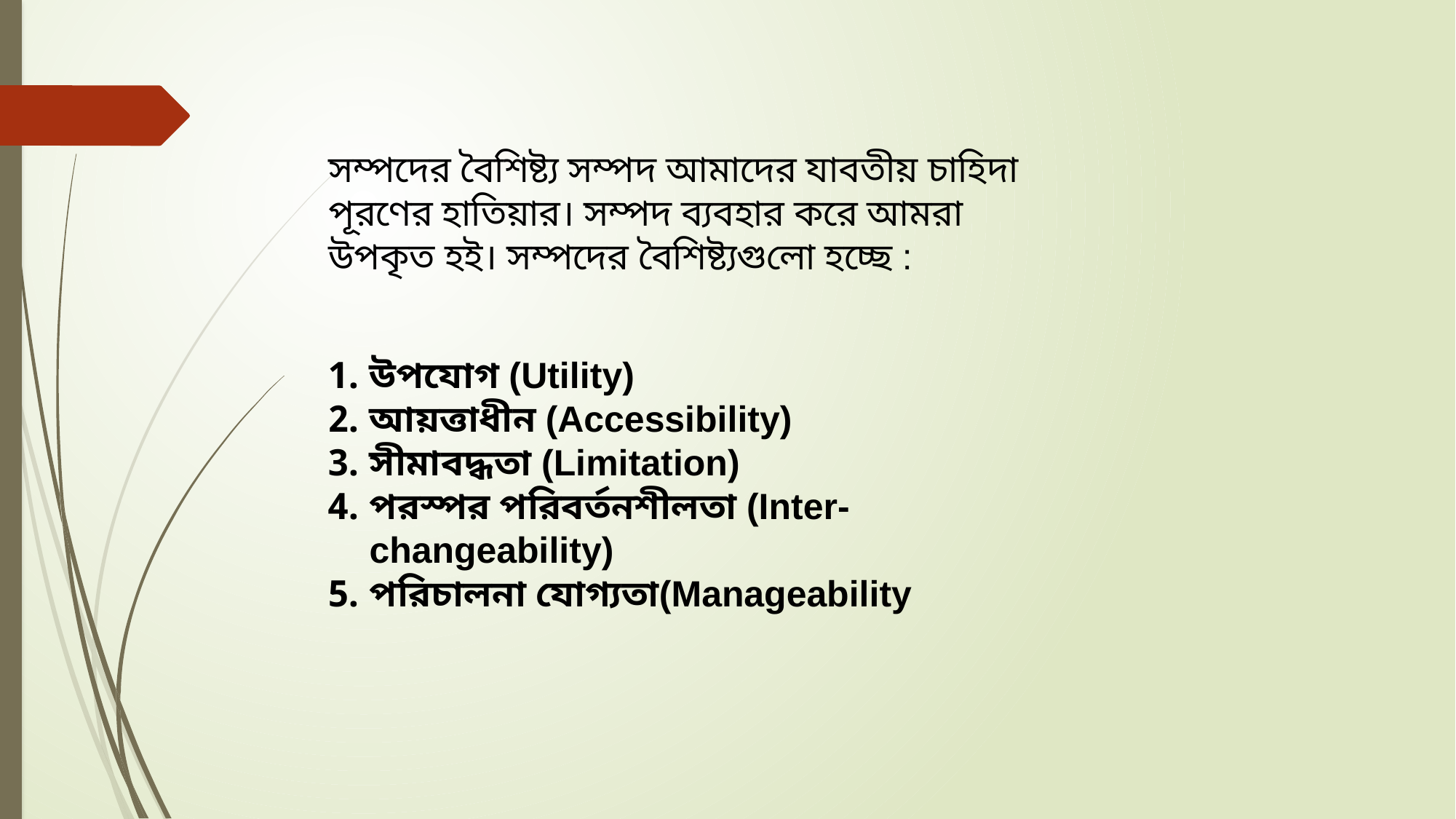

সম্পদের বৈশিষ্ট্য সম্পদ আমাদের যাবতীয় চাহিদা পূরণের হাতিয়ার। সম্পদ ব্যবহার করে আমরা উপকৃত হই। সম্পদের বৈশিষ্ট্যগুলো হচ্ছে :
উপযোগ (Utility)
আয়ত্তাধীন (Accessibility)
সীমাবদ্ধতা (Limitation)
পরস্পর পরিবর্তনশীলতা (Inter-changeability)
পরিচালনা যোগ্যতা(Manageability